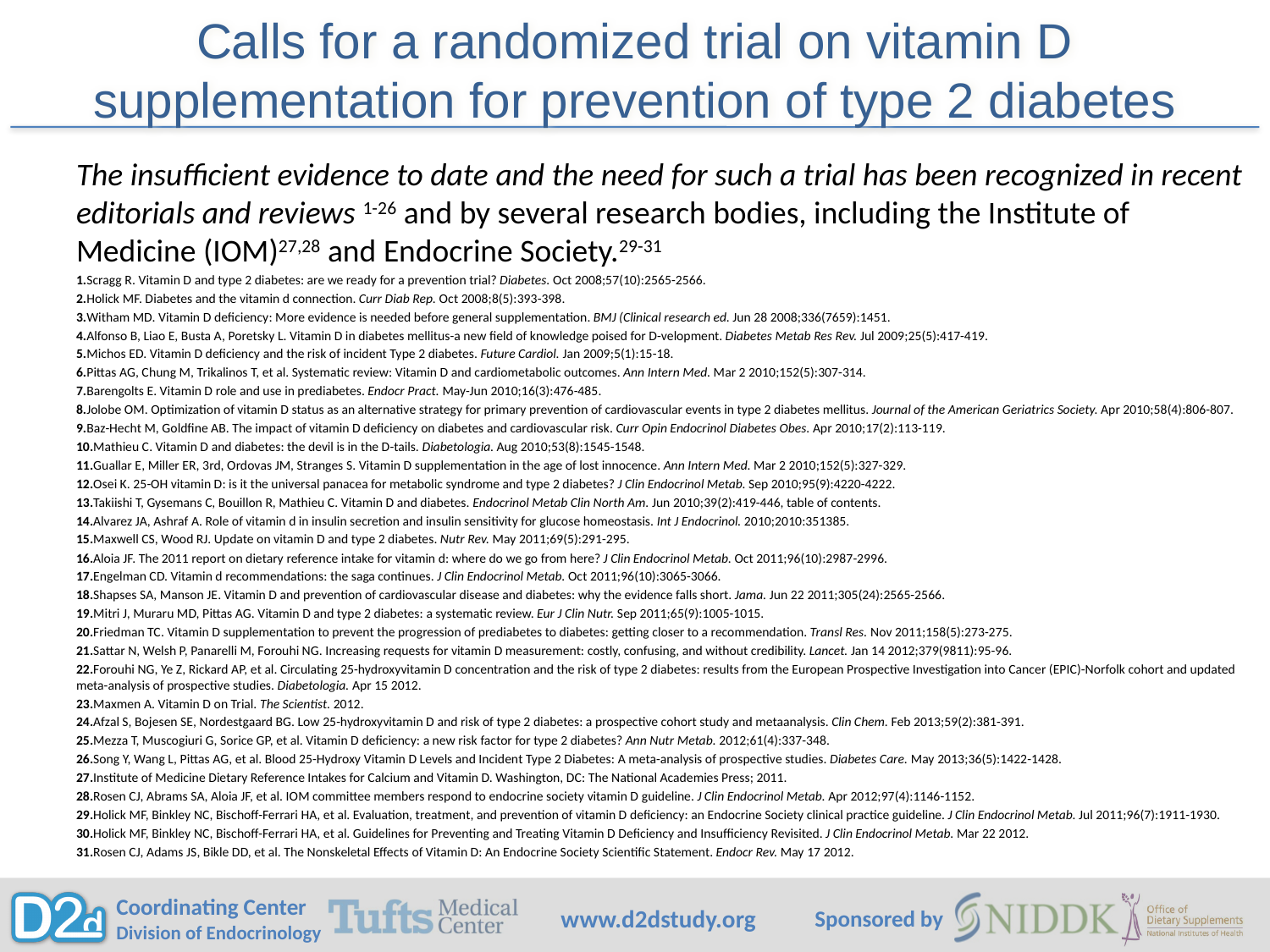

# Calls for a randomized trial on vitamin D supplementation for prevention of type 2 diabetes
The insufficient evidence to date and the need for such a trial has been recognized in recent editorials and reviews 1-26 and by several research bodies, including the Institute of Medicine (IOM)27,28 and Endocrine Society.29-31
1.Scragg R. Vitamin D and type 2 diabetes: are we ready for a prevention trial? Diabetes. Oct 2008;57(10):2565-2566.
2.Holick MF. Diabetes and the vitamin d connection. Curr Diab Rep. Oct 2008;8(5):393-398.
3.Witham MD. Vitamin D deficiency: More evidence is needed before general supplementation. BMJ (Clinical research ed. Jun 28 2008;336(7659):1451.
4.Alfonso B, Liao E, Busta A, Poretsky L. Vitamin D in diabetes mellitus-a new field of knowledge poised for D-velopment. Diabetes Metab Res Rev. Jul 2009;25(5):417-419.
5.Michos ED. Vitamin D deficiency and the risk of incident Type 2 diabetes. Future Cardiol. Jan 2009;5(1):15-18.
6.Pittas AG, Chung M, Trikalinos T, et al. Systematic review: Vitamin D and cardiometabolic outcomes. Ann Intern Med. Mar 2 2010;152(5):307-314.
7.Barengolts E. Vitamin D role and use in prediabetes. Endocr Pract. May-Jun 2010;16(3):476-485.
8.Jolobe OM. Optimization of vitamin D status as an alternative strategy for primary prevention of cardiovascular events in type 2 diabetes mellitus. Journal of the American Geriatrics Society. Apr 2010;58(4):806-807.
9.Baz-Hecht M, Goldfine AB. The impact of vitamin D deficiency on diabetes and cardiovascular risk. Curr Opin Endocrinol Diabetes Obes. Apr 2010;17(2):113-119.
10.Mathieu C. Vitamin D and diabetes: the devil is in the D-tails. Diabetologia. Aug 2010;53(8):1545-1548.
11.Guallar E, Miller ER, 3rd, Ordovas JM, Stranges S. Vitamin D supplementation in the age of lost innocence. Ann Intern Med. Mar 2 2010;152(5):327-329.
12.Osei K. 25-OH vitamin D: is it the universal panacea for metabolic syndrome and type 2 diabetes? J Clin Endocrinol Metab. Sep 2010;95(9):4220-4222.
13.Takiishi T, Gysemans C, Bouillon R, Mathieu C. Vitamin D and diabetes. Endocrinol Metab Clin North Am. Jun 2010;39(2):419-446, table of contents.
14.Alvarez JA, Ashraf A. Role of vitamin d in insulin secretion and insulin sensitivity for glucose homeostasis. Int J Endocrinol. 2010;2010:351385.
15.Maxwell CS, Wood RJ. Update on vitamin D and type 2 diabetes. Nutr Rev. May 2011;69(5):291-295.
16.Aloia JF. The 2011 report on dietary reference intake for vitamin d: where do we go from here? J Clin Endocrinol Metab. Oct 2011;96(10):2987-2996.
17.Engelman CD. Vitamin d recommendations: the saga continues. J Clin Endocrinol Metab. Oct 2011;96(10):3065-3066.
18.Shapses SA, Manson JE. Vitamin D and prevention of cardiovascular disease and diabetes: why the evidence falls short. Jama. Jun 22 2011;305(24):2565-2566.
19.Mitri J, Muraru MD, Pittas AG. Vitamin D and type 2 diabetes: a systematic review. Eur J Clin Nutr. Sep 2011;65(9):1005-1015.
20.Friedman TC. Vitamin D supplementation to prevent the progression of prediabetes to diabetes: getting closer to a recommendation. Transl Res. Nov 2011;158(5):273-275.
21.Sattar N, Welsh P, Panarelli M, Forouhi NG. Increasing requests for vitamin D measurement: costly, confusing, and without credibility. Lancet. Jan 14 2012;379(9811):95-96.
22.Forouhi NG, Ye Z, Rickard AP, et al. Circulating 25-hydroxyvitamin D concentration and the risk of type 2 diabetes: results from the European Prospective Investigation into Cancer (EPIC)-Norfolk cohort and updated meta-analysis of prospective studies. Diabetologia. Apr 15 2012.
23.Maxmen A. Vitamin D on Trial. The Scientist. 2012.
24.Afzal S, Bojesen SE, Nordestgaard BG. Low 25-hydroxyvitamin D and risk of type 2 diabetes: a prospective cohort study and metaanalysis. Clin Chem. Feb 2013;59(2):381-391.
25.Mezza T, Muscogiuri G, Sorice GP, et al. Vitamin D deficiency: a new risk factor for type 2 diabetes? Ann Nutr Metab. 2012;61(4):337-348.
26.Song Y, Wang L, Pittas AG, et al. Blood 25-Hydroxy Vitamin D Levels and Incident Type 2 Diabetes: A meta-analysis of prospective studies. Diabetes Care. May 2013;36(5):1422-1428.
27.Institute of Medicine Dietary Reference Intakes for Calcium and Vitamin D. Washington, DC: The National Academies Press; 2011.
28.Rosen CJ, Abrams SA, Aloia JF, et al. IOM committee members respond to endocrine society vitamin D guideline. J Clin Endocrinol Metab. Apr 2012;97(4):1146-1152.
29.Holick MF, Binkley NC, Bischoff-Ferrari HA, et al. Evaluation, treatment, and prevention of vitamin D deficiency: an Endocrine Society clinical practice guideline. J Clin Endocrinol Metab. Jul 2011;96(7):1911-1930.
30.Holick MF, Binkley NC, Bischoff-Ferrari HA, et al. Guidelines for Preventing and Treating Vitamin D Deficiency and Insufficiency Revisited. J Clin Endocrinol Metab. Mar 22 2012.
31.Rosen CJ, Adams JS, Bikle DD, et al. The Nonskeletal Effects of Vitamin D: An Endocrine Society Scientific Statement. Endocr Rev. May 17 2012.